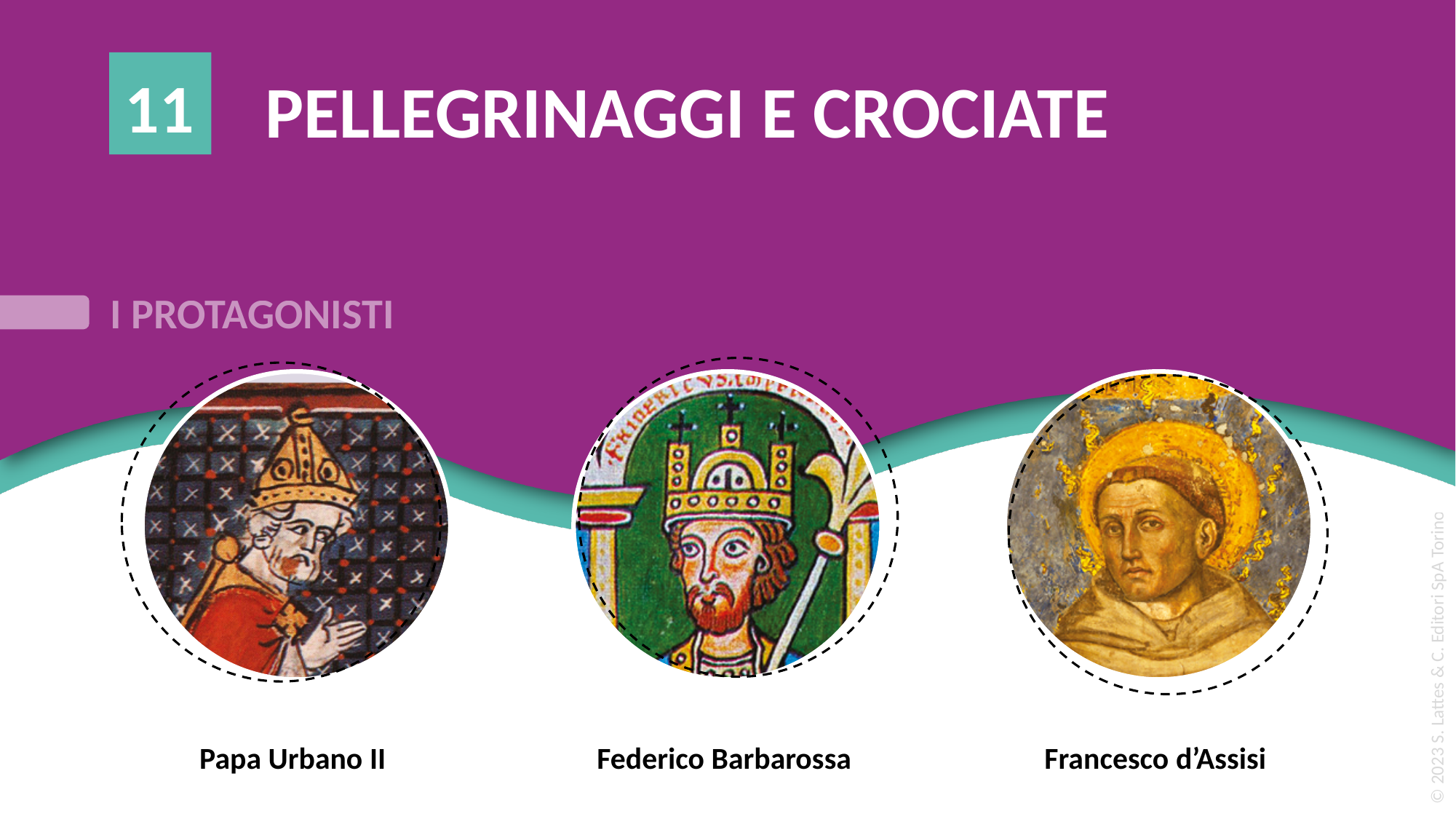

11
PELLEGRINAGGI E CROCIATE

Papa Urbano II
Federico Barbarossa
Francesco d’Assisi